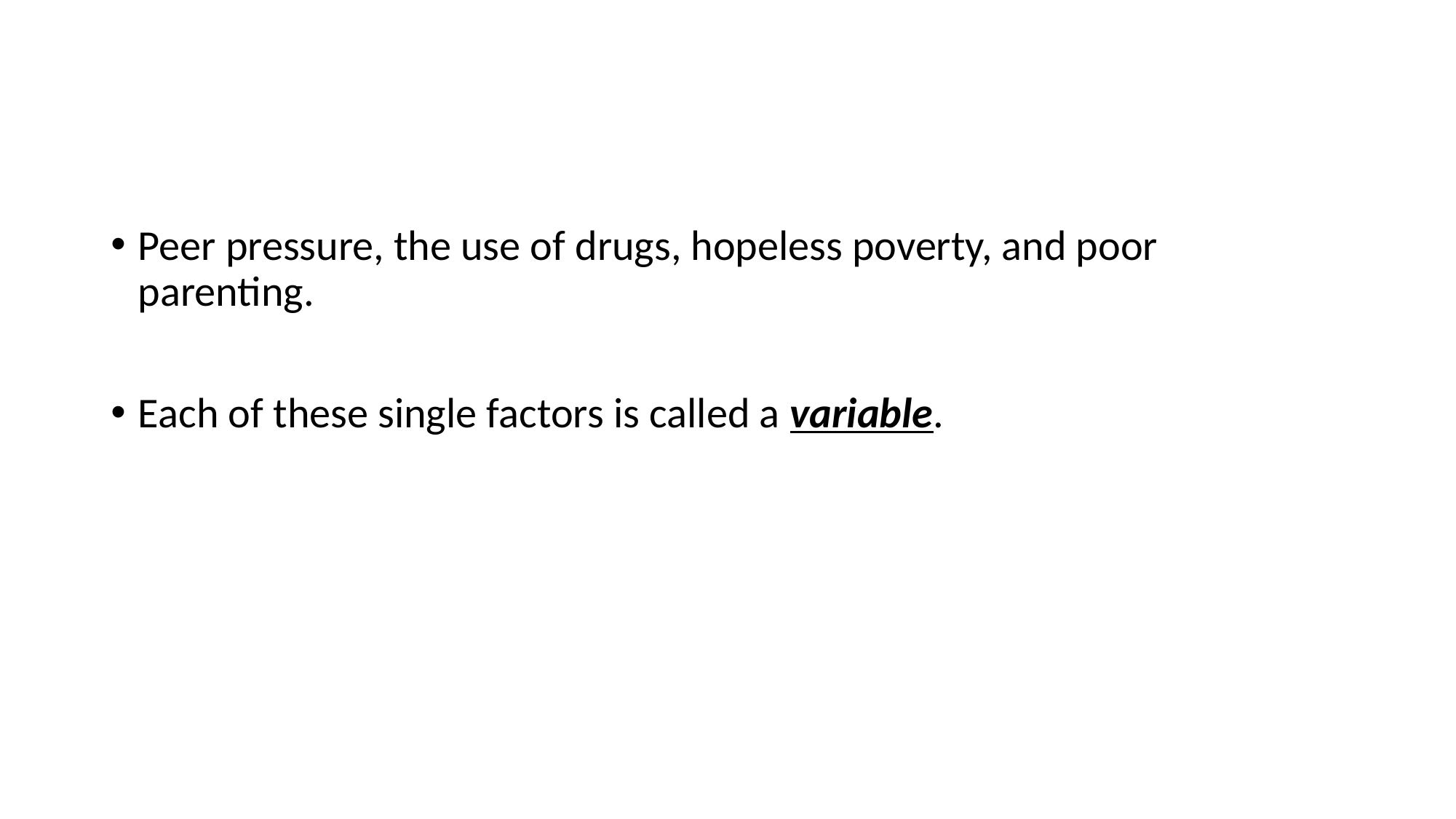

#
Peer pressure, the use of drugs, hopeless poverty, and poor parenting.

Each of these single factors is called a variable.